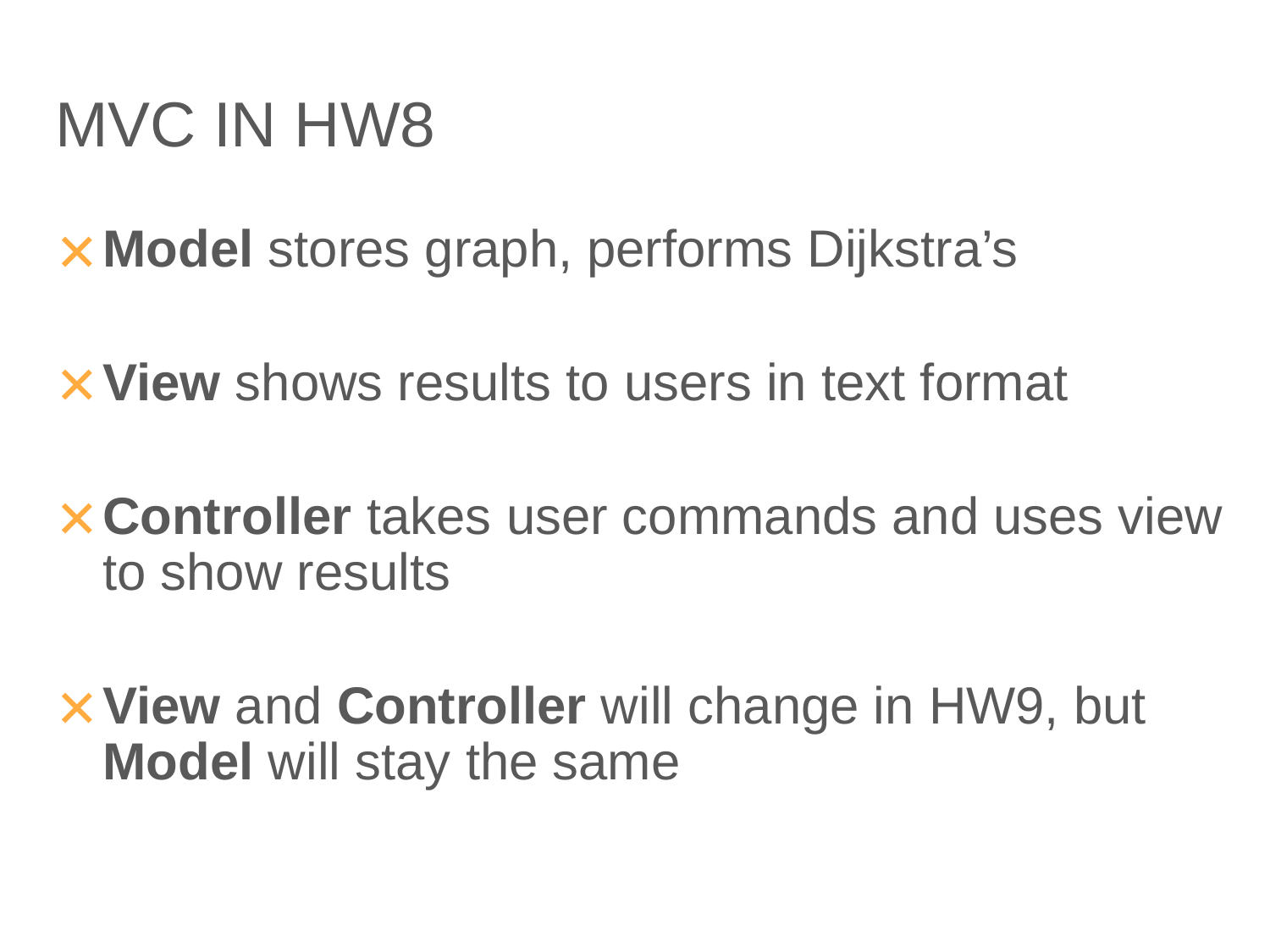

# MVC IN HW8
Model stores graph, performs Dijkstra’s

View shows results to users in text format

Controller takes user commands and uses view to show results

View and Controller will change in HW9, but Model will stay the same